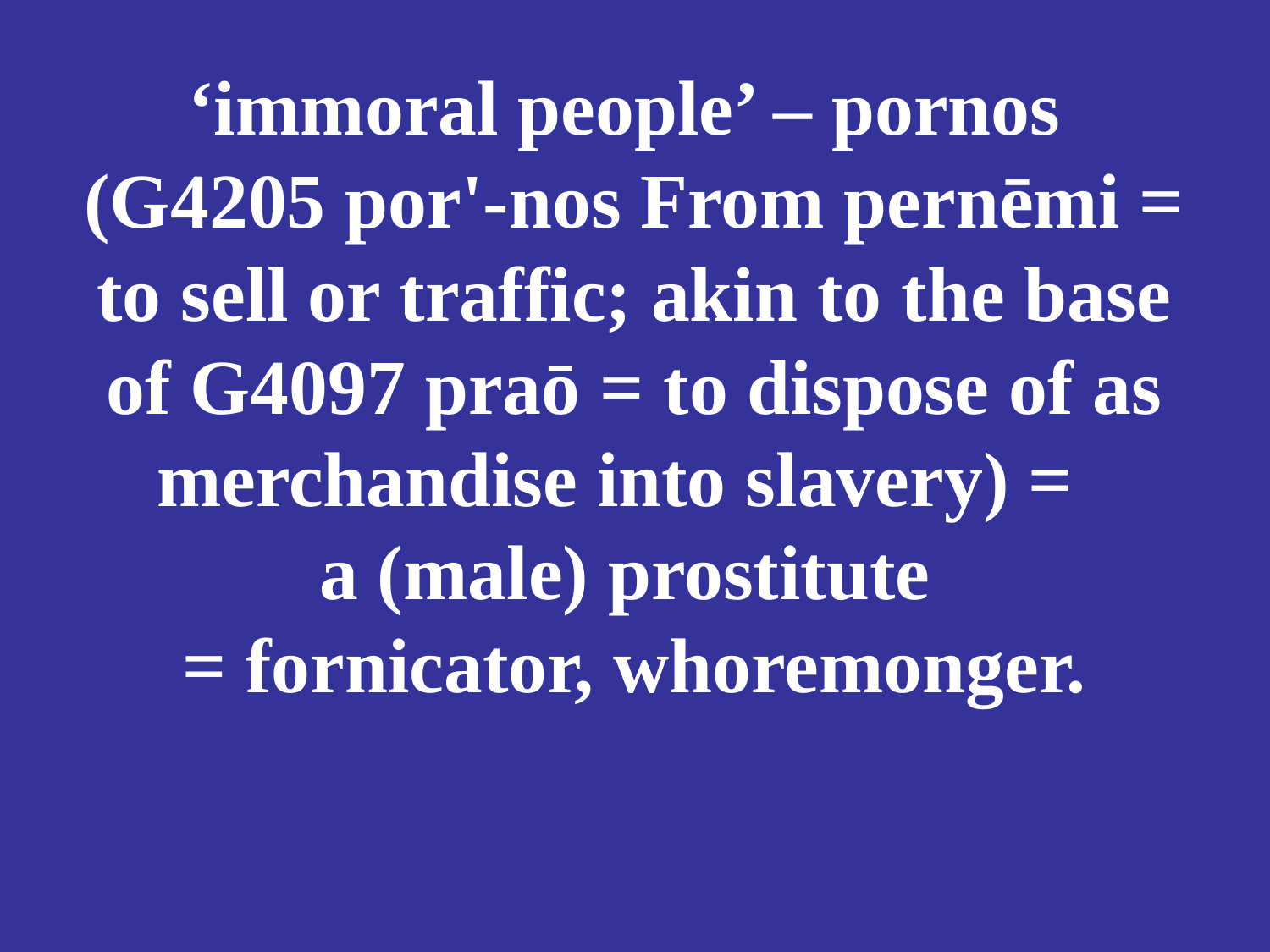

# ‘immoral people’ – pornos (G4205 por'-nos From pernēmi = to sell or traffic; akin to the base of G4097 praō = to dispose of as merchandise into slavery) = a (male) prostitute = fornicator, whoremonger.